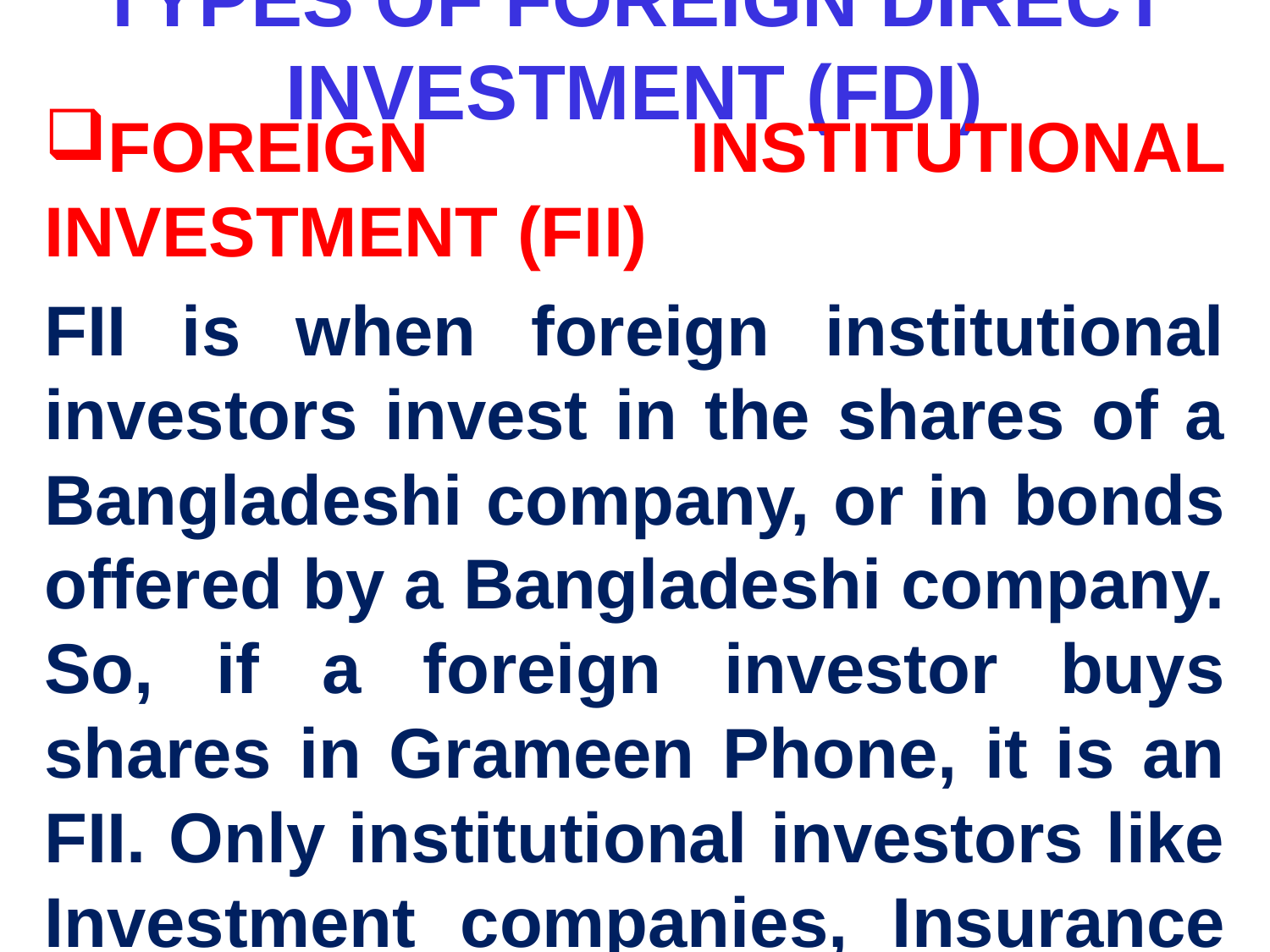

# Types OF FOREIGN DIRECT INVESTMENT (FDI)
FOREIGN INSTITUTIONAL INVESTMENT (FII)
FII is when foreign institutional investors invest in the shares of a Bangladeshi company, or in bonds offered by a Bangladeshi company. So, if a foreign investor buys shares in Grameen Phone, it is an FII. Only institutional investors like Investment companies, Insurance funds etc. are allowed to invest in Bangladeshi stock market directly.